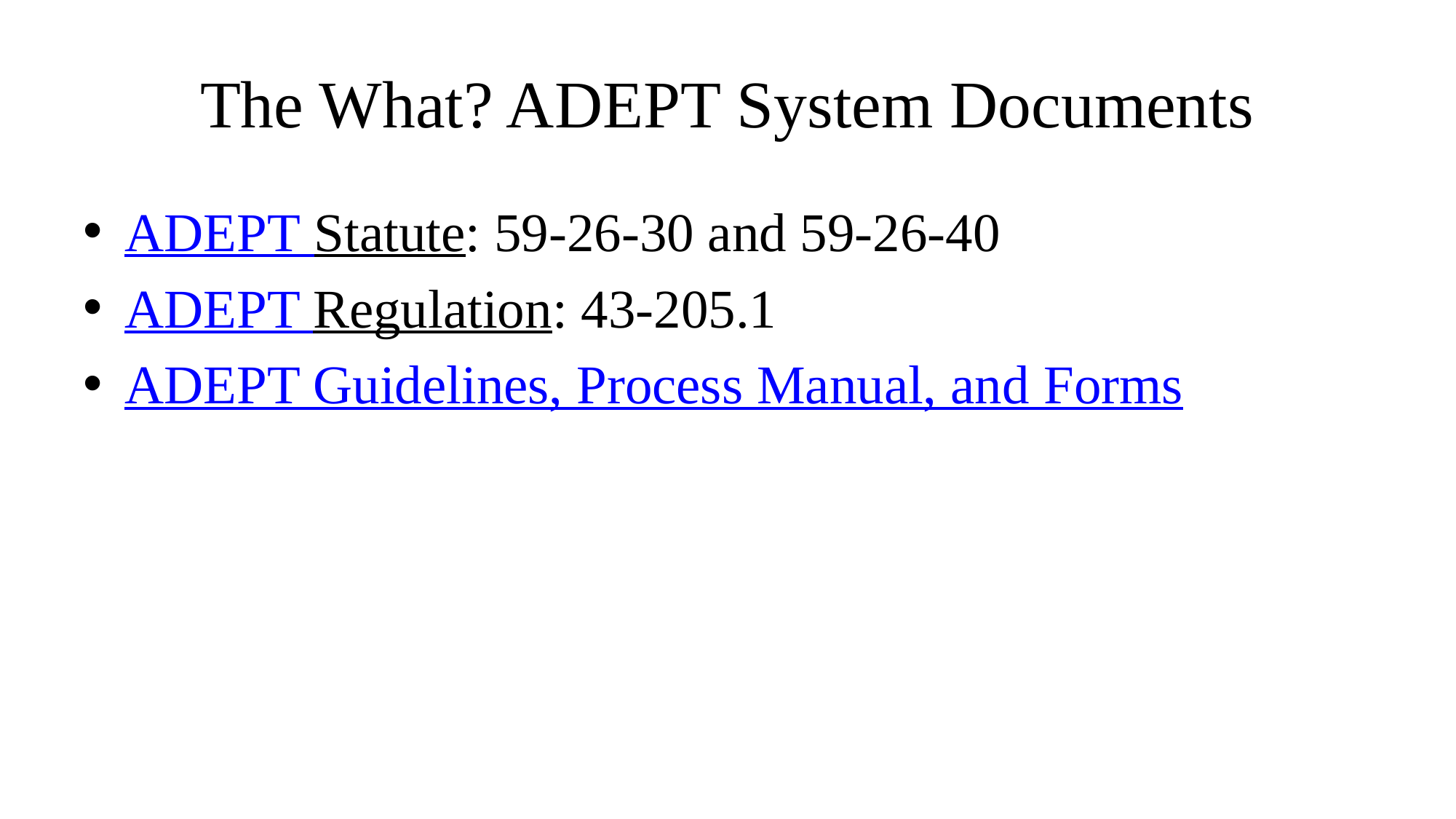

# The What? ADEPT System Documents
ADEPT Statute: 59-26-30 and 59-26-40
ADEPT Regulation: 43-205.1
ADEPT Guidelines, Process Manual, and Forms